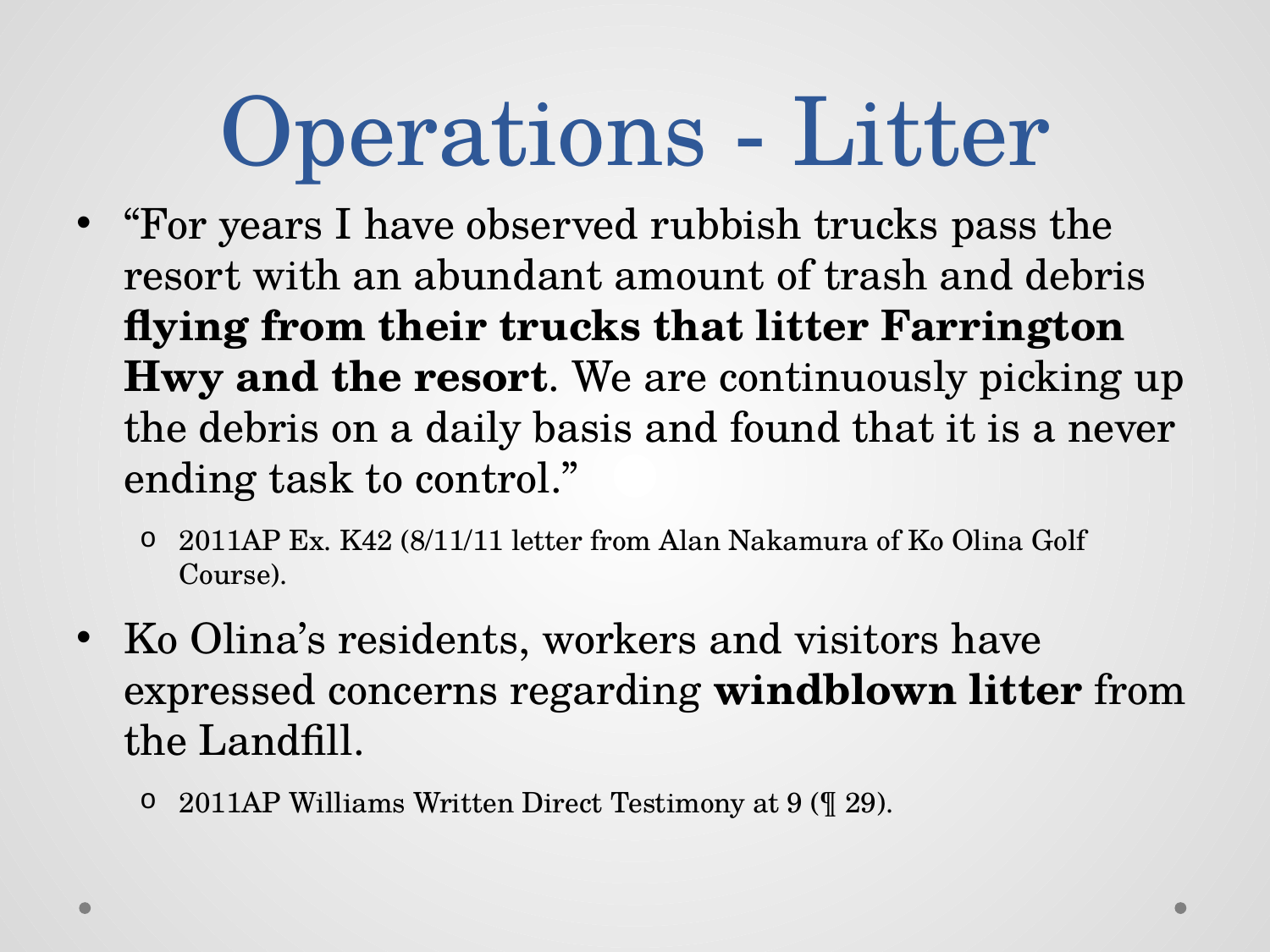

# Operations - Litter
“For years I have observed rubbish trucks pass the resort with an abundant amount of trash and debris flying from their trucks that litter Farrington Hwy and the resort. We are continuously picking up the debris on a daily basis and found that it is a never ending task to control.”
2011AP Ex. K42 (8/11/11 letter from Alan Nakamura of Ko Olina Golf Course).
Ko Olina’s residents, workers and visitors have expressed concerns regarding windblown litter from the Landfill.
2011AP Williams Written Direct Testimony at 9 (¶ 29).